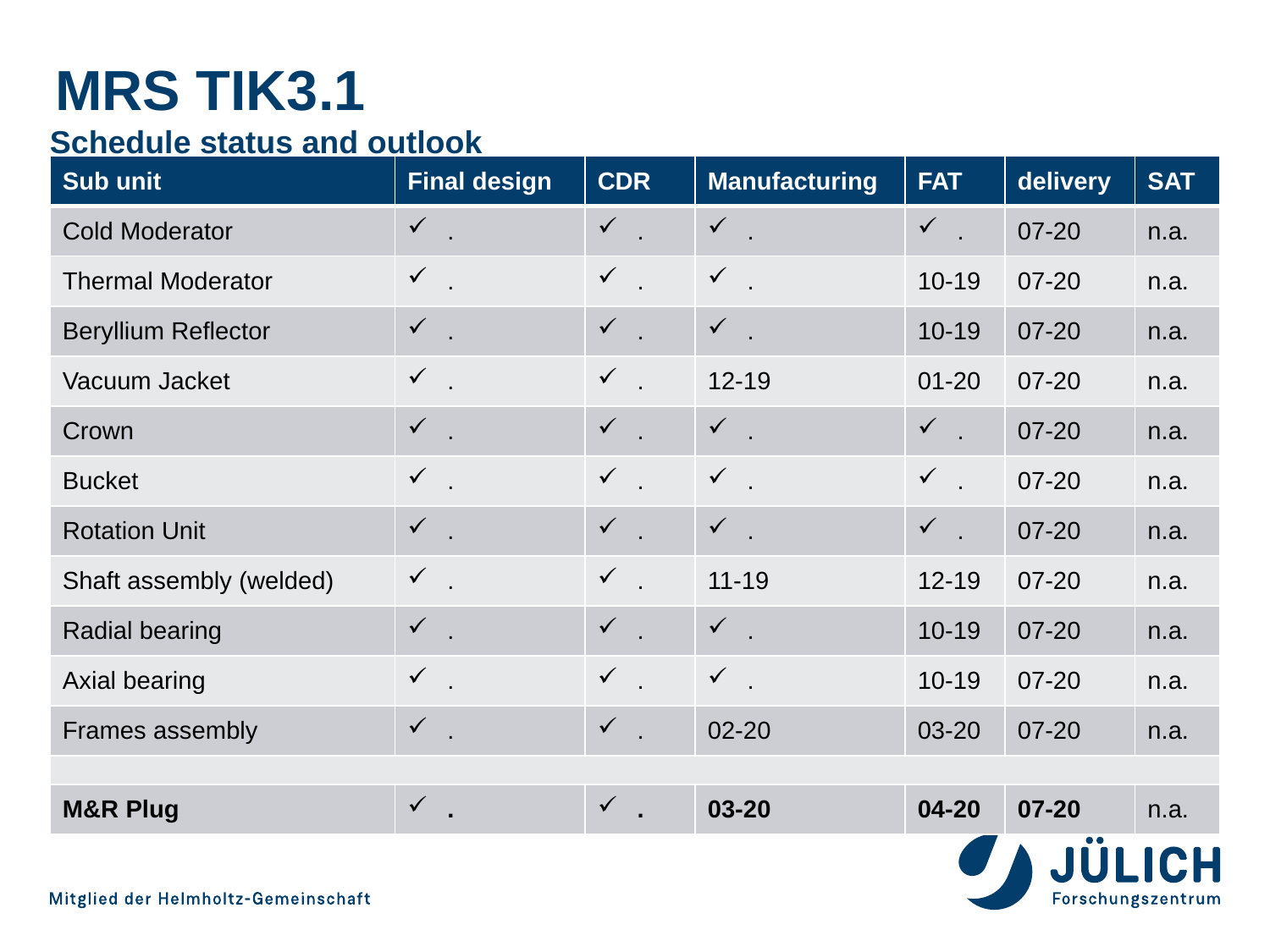

# MRS TIK3.1
Schedule status and outlook
| Sub unit | Final design | CDR | Manufacturing | FAT | delivery | SAT |
| --- | --- | --- | --- | --- | --- | --- |
| Cold Moderator | . | . | . | . | 07-20 | n.a. |
| Thermal Moderator | . | . | . | 10-19 | 07-20 | n.a. |
| Beryllium Reflector | . | . | . | 10-19 | 07-20 | n.a. |
| Vacuum Jacket | . | . | 12-19 | 01-20 | 07-20 | n.a. |
| Crown | . | . | . | . | 07-20 | n.a. |
| Bucket | . | . | . | . | 07-20 | n.a. |
| Rotation Unit | . | . | . | . | 07-20 | n.a. |
| Shaft assembly (welded) | . | . | 11-19 | 12-19 | 07-20 | n.a. |
| Radial bearing | . | . | . | 10-19 | 07-20 | n.a. |
| Axial bearing | . | . | . | 10-19 | 07-20 | n.a. |
| Frames assembly | . | . | 02-20 | 03-20 | 07-20 | n.a. |
|  |  |  |  |  |  |  |
| M&R Plug | . | . | 03-20 | 04-20 | 07-20 | n.a. |